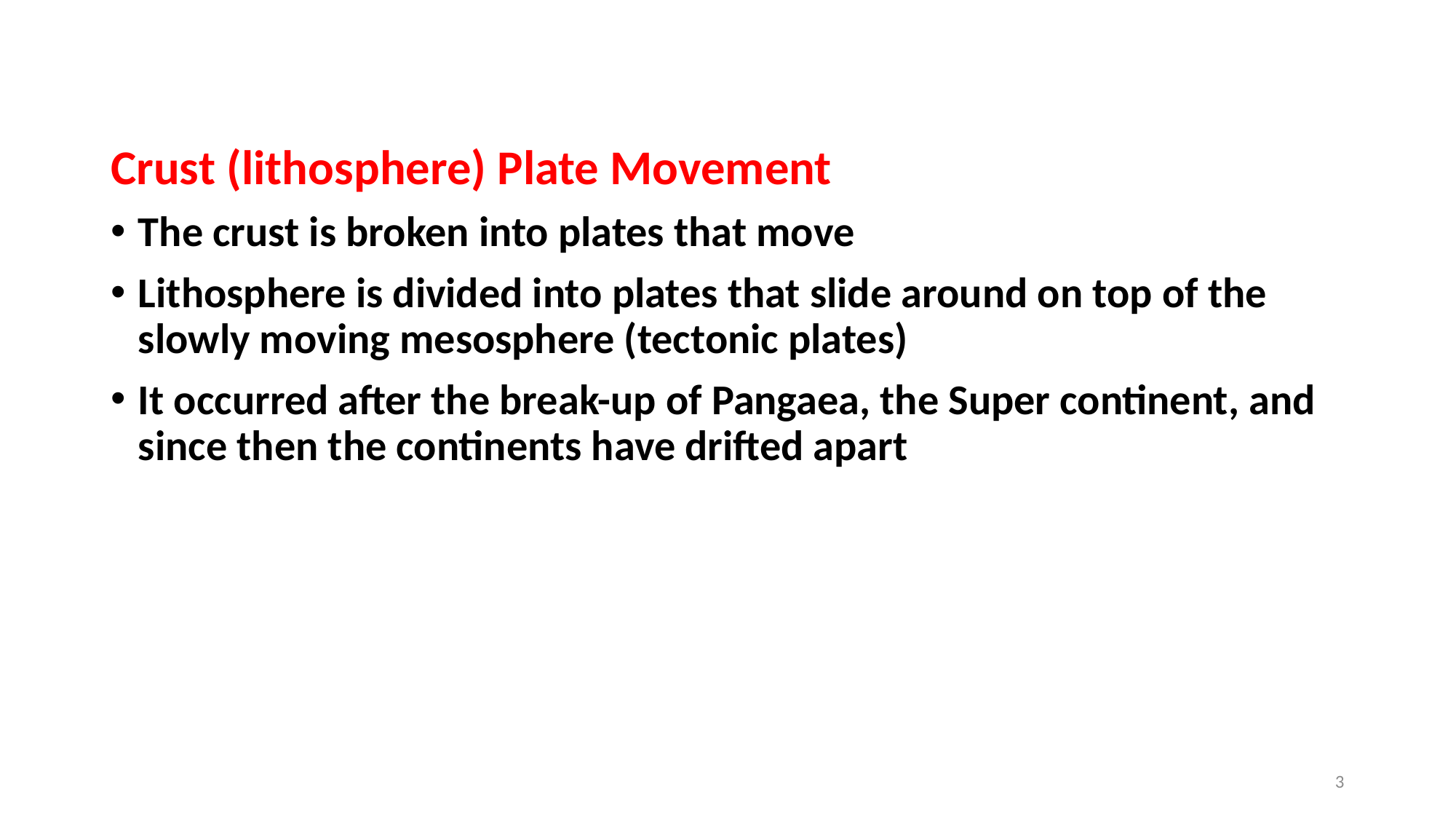

Crust (lithosphere) Plate Movement
The crust is broken into plates that move
Lithosphere is divided into plates that slide around on top of the slowly moving mesosphere (tectonic plates)
It occurred after the break-up of Pangaea, the Super continent, and since then the continents have drifted apart

3